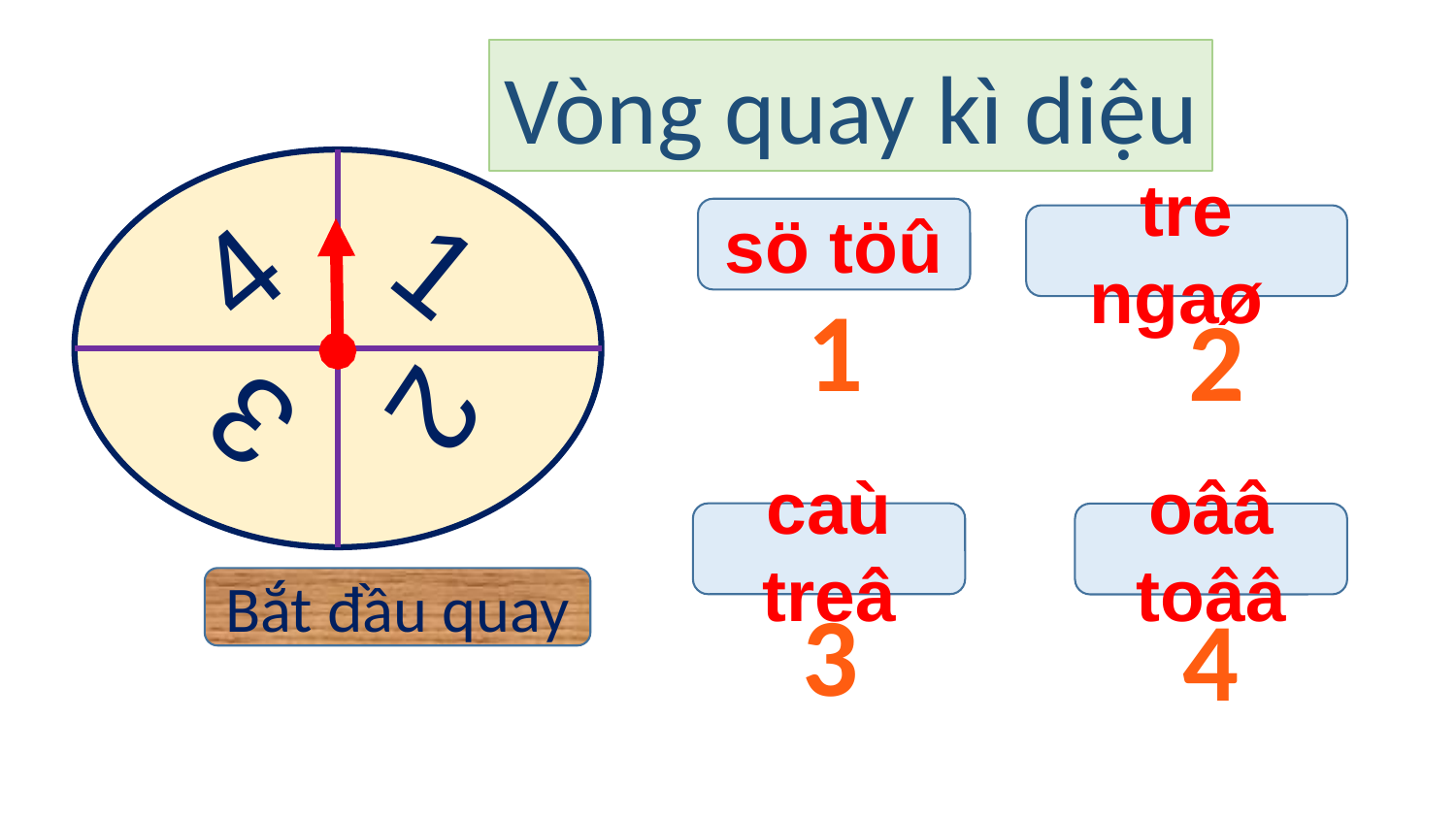

Vòng quay kì diệu

1
4
3
2
sö töû
tre ngaø
1
2
caù treâ
oââ toââ
Bắt đầu quay
3
4